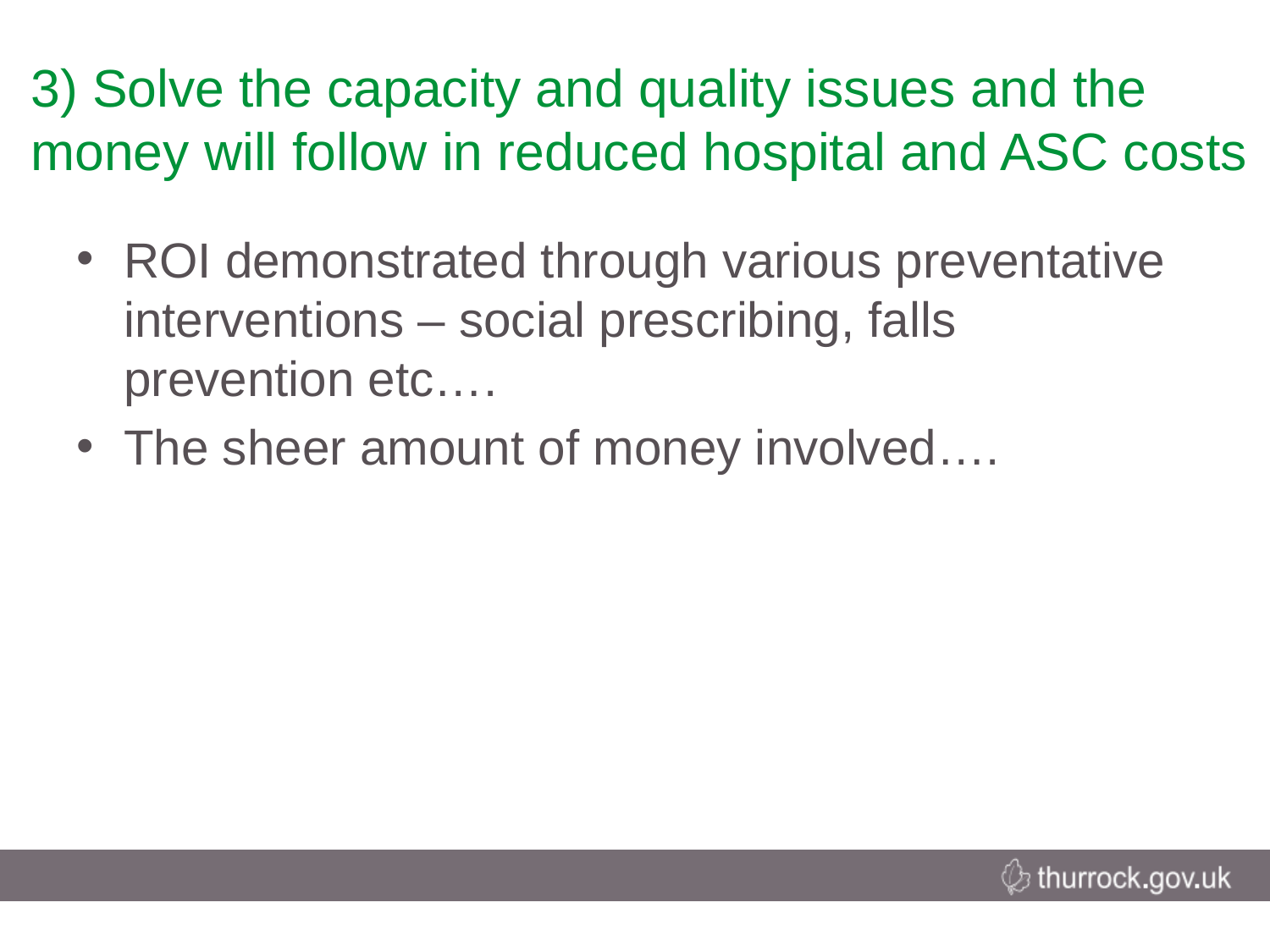

# 3) Solve the capacity and quality issues and the money will follow in reduced hospital and ASC costs
ROI demonstrated through various preventative interventions – social prescribing, falls prevention etc….
The sheer amount of money involved….